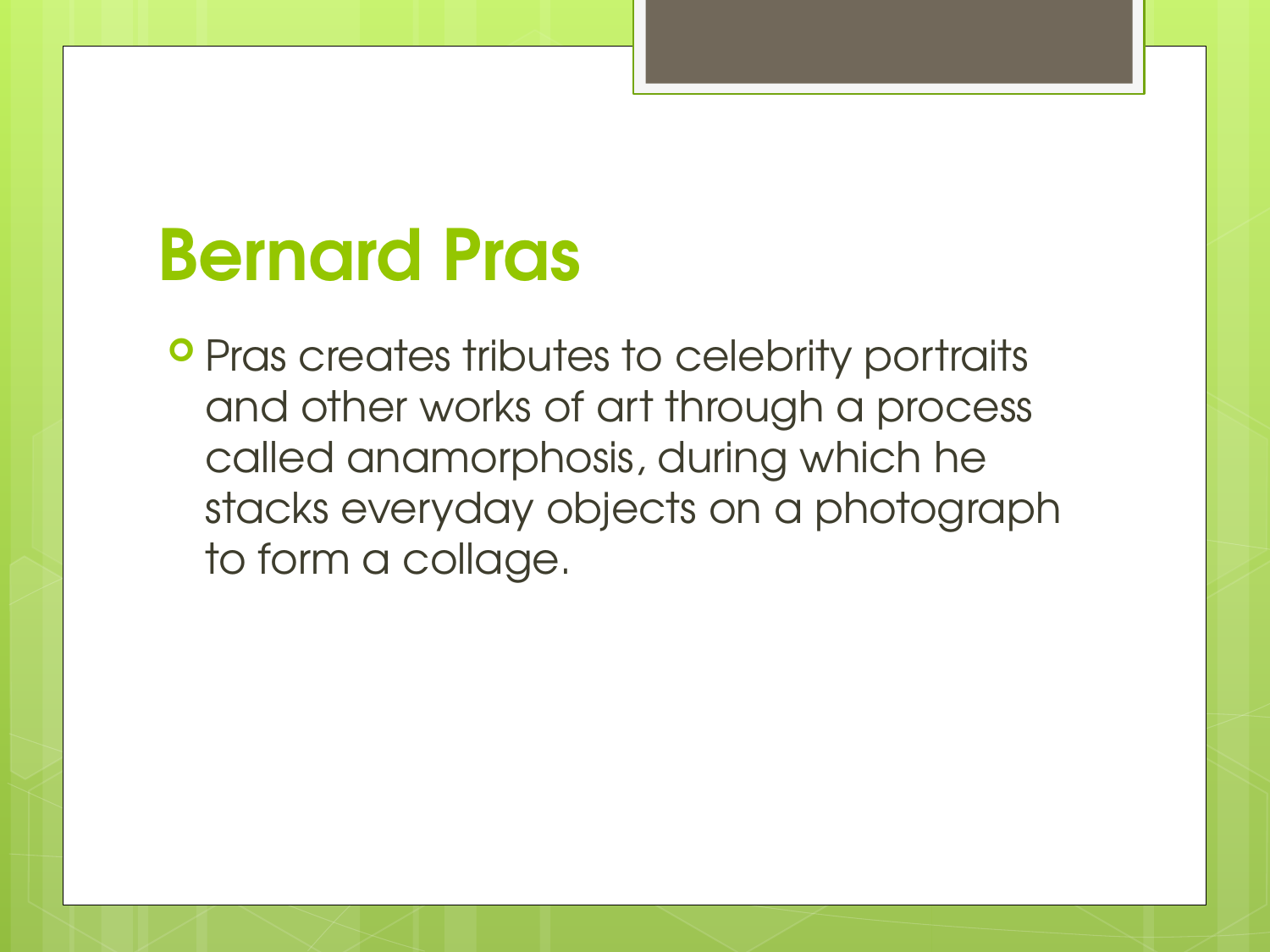

# Bernard Pras
Pras creates tributes to celebrity portraits and other works of art through a process called anamorphosis, during which he stacks everyday objects on a photograph to form a collage.